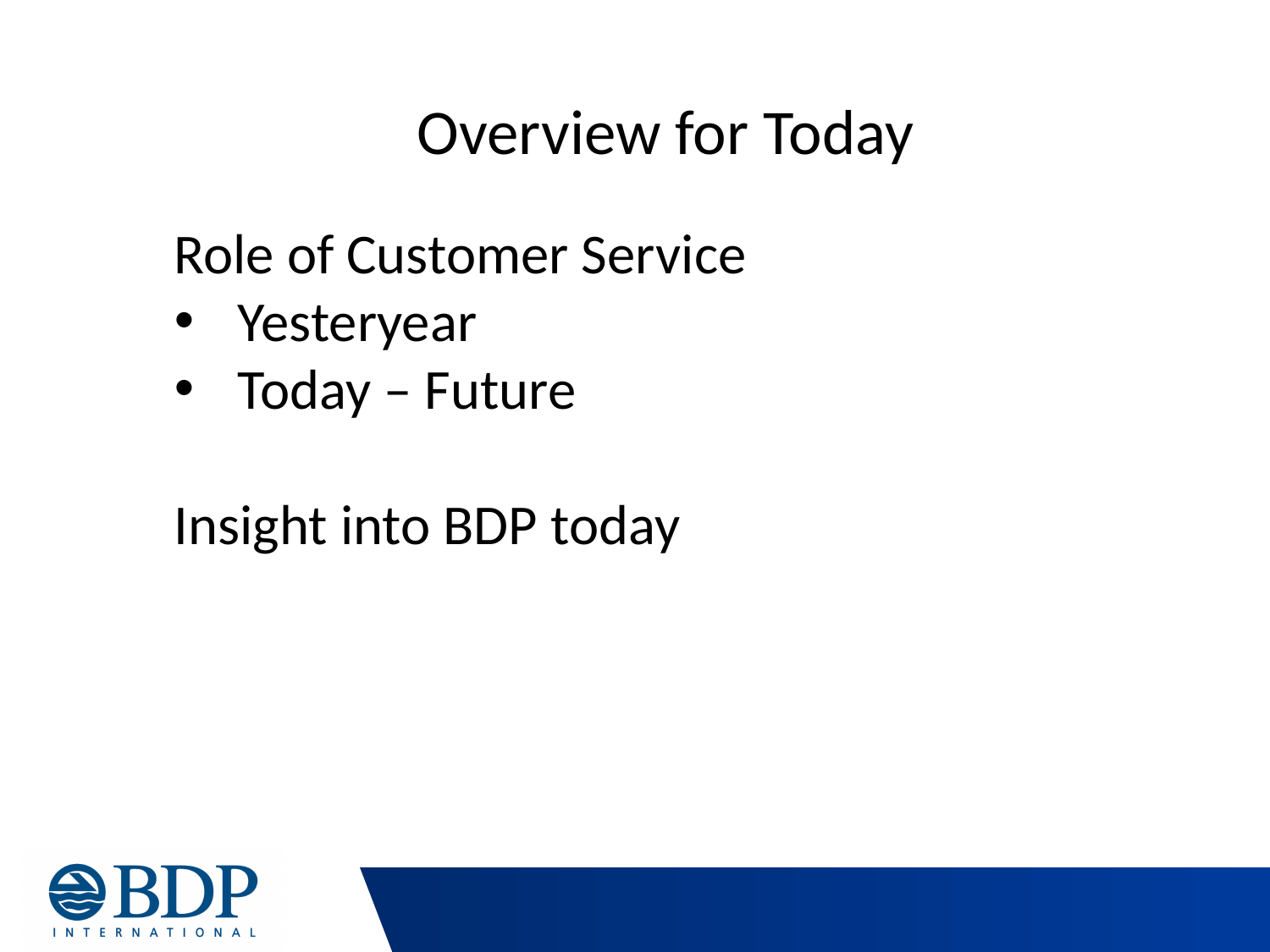

Overview for Today
Role of Customer Service
Yesteryear
Today – Future

Insight into BDP today